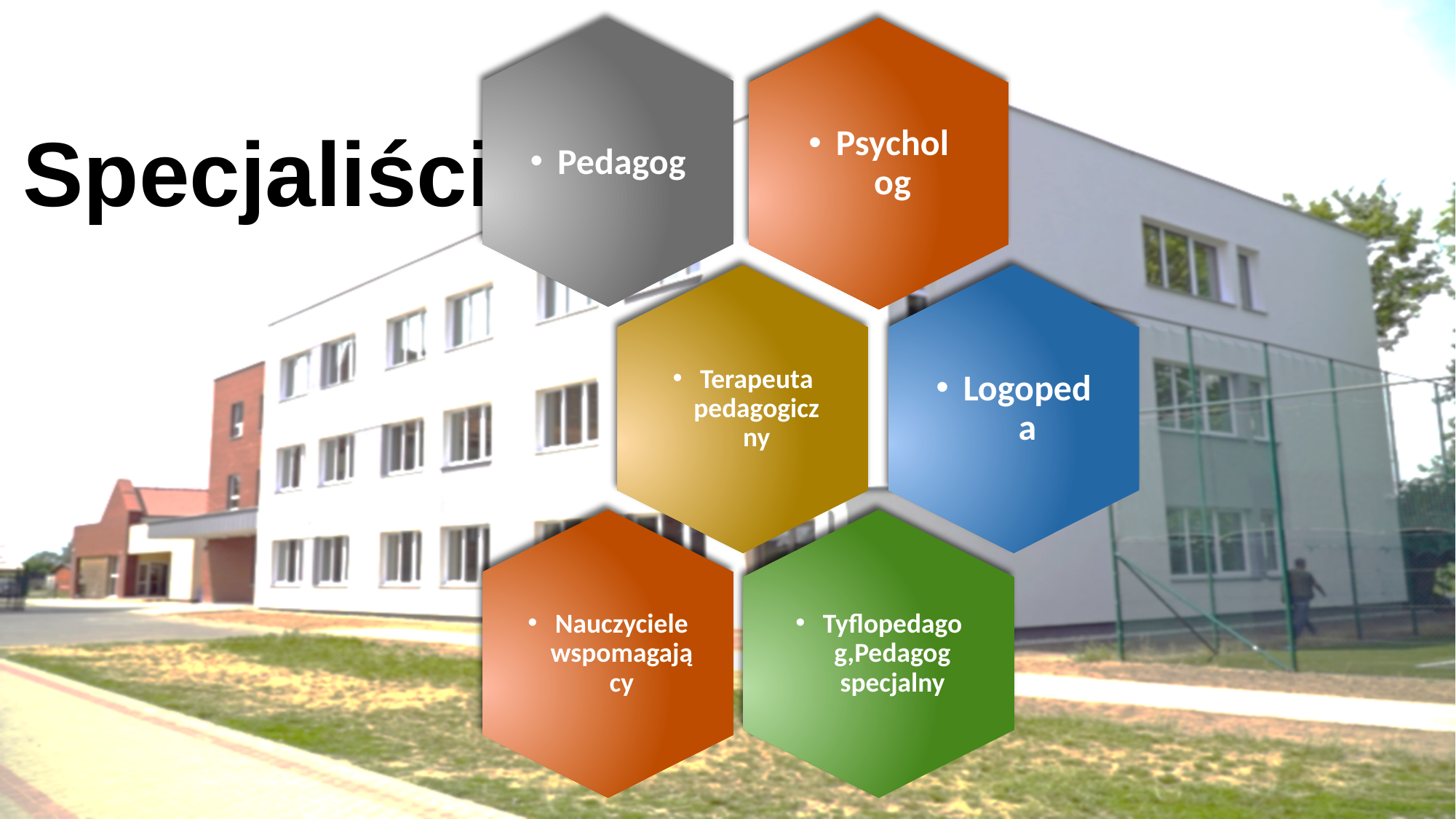

Psycholog

Pedagog

Terapeuta pedagogiczny

Logopeda

Tyflopedagog,Pedagog specjalny

Nauczyciele wspomagający
# Specjaliści